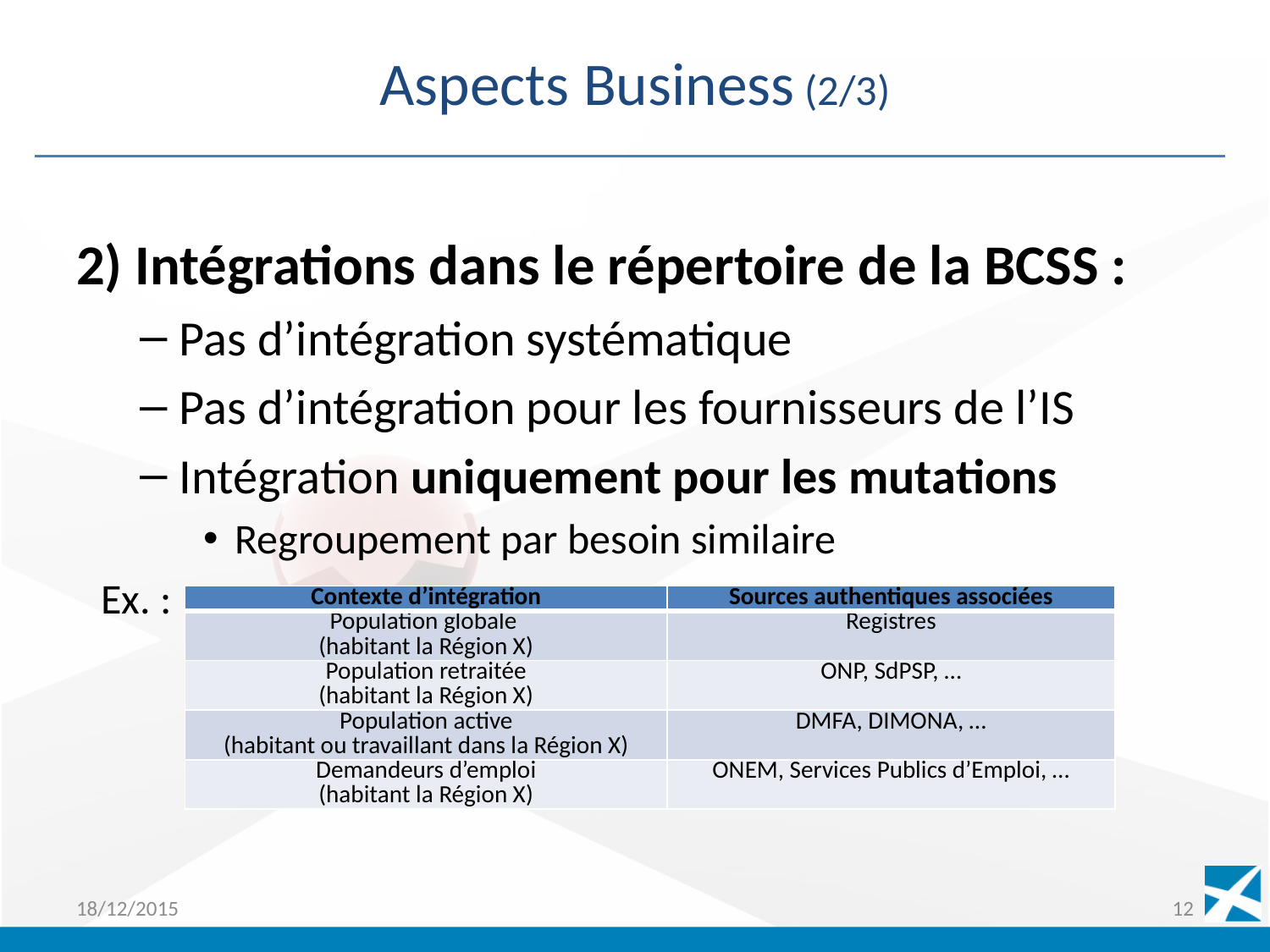

# Aspects Business (2/3)
2) Intégrations dans le répertoire de la BCSS :
Pas d’intégration systématique
Pas d’intégration pour les fournisseurs de l’IS
Intégration uniquement pour les mutations
Regroupement par besoin similaire
Ex. :
| Contexte d’intégration | Sources authentiques associées |
| --- | --- |
| Population globale (habitant la Région X) | Registres |
| Population retraitée (habitant la Région X) | ONP, SdPSP, … |
| Population active (habitant ou travaillant dans la Région X) | DMFA, DIMONA, … |
| Demandeurs d’emploi (habitant la Région X) | ONEM, Services Publics d’Emploi, … |
18/12/2015
12